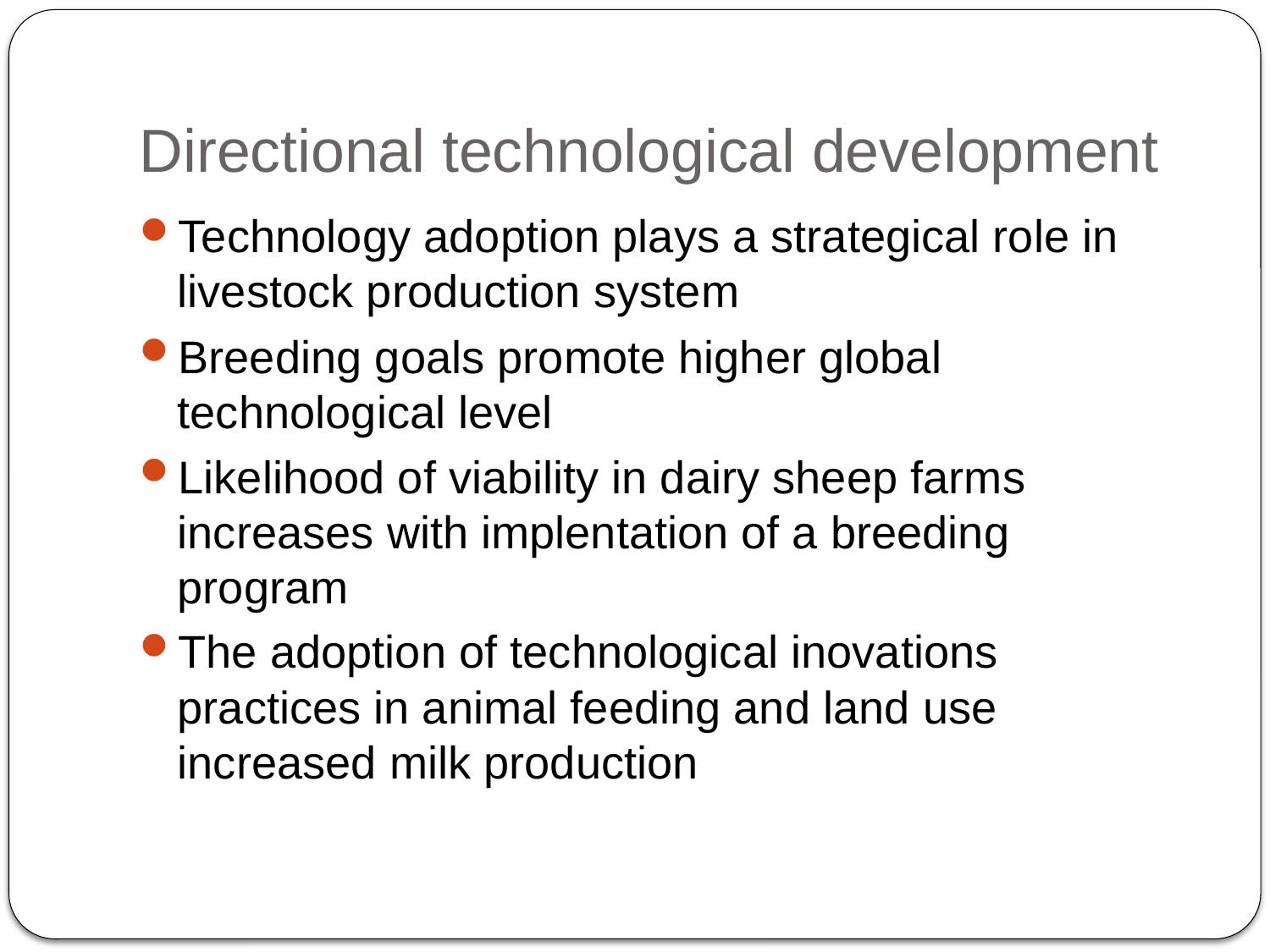

# Directional technological development
Technology adoption plays a strategical role in livestock production system
Breeding goals promote higher global technological level
Likelihood of viability in dairy sheep farms increases with implentation of a breeding program
The adoption of technological inovations practices in animal feeding and land use increased milk production